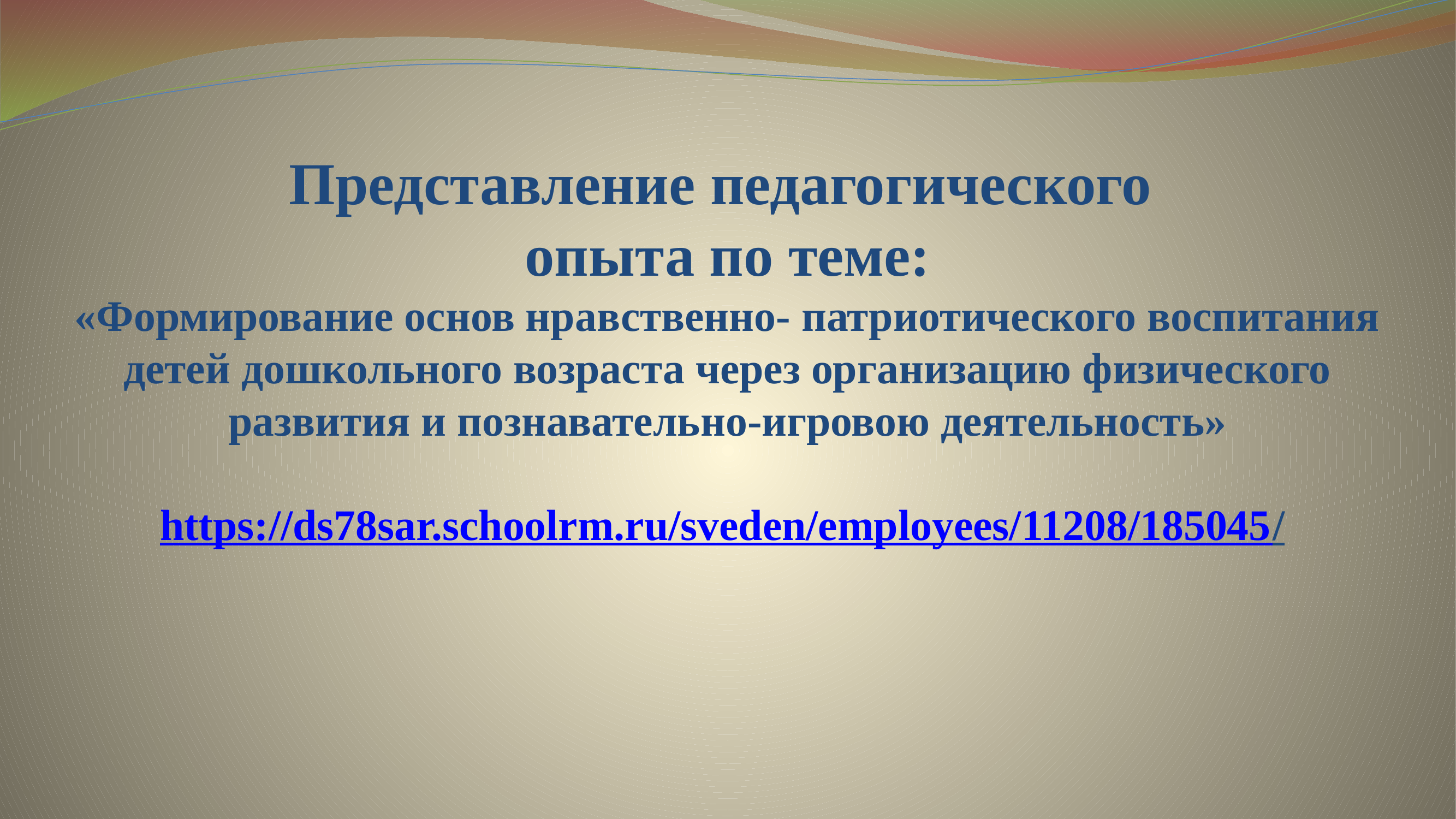

# Представление педагогического опыта по теме: «Формирование основ нравственно- патриотического воспитания детей дошкольного возраста через организацию физического развития и познавательно-игровою деятельность» https://ds78sar.schoolrm.ru/sveden/employees/11208/185045/